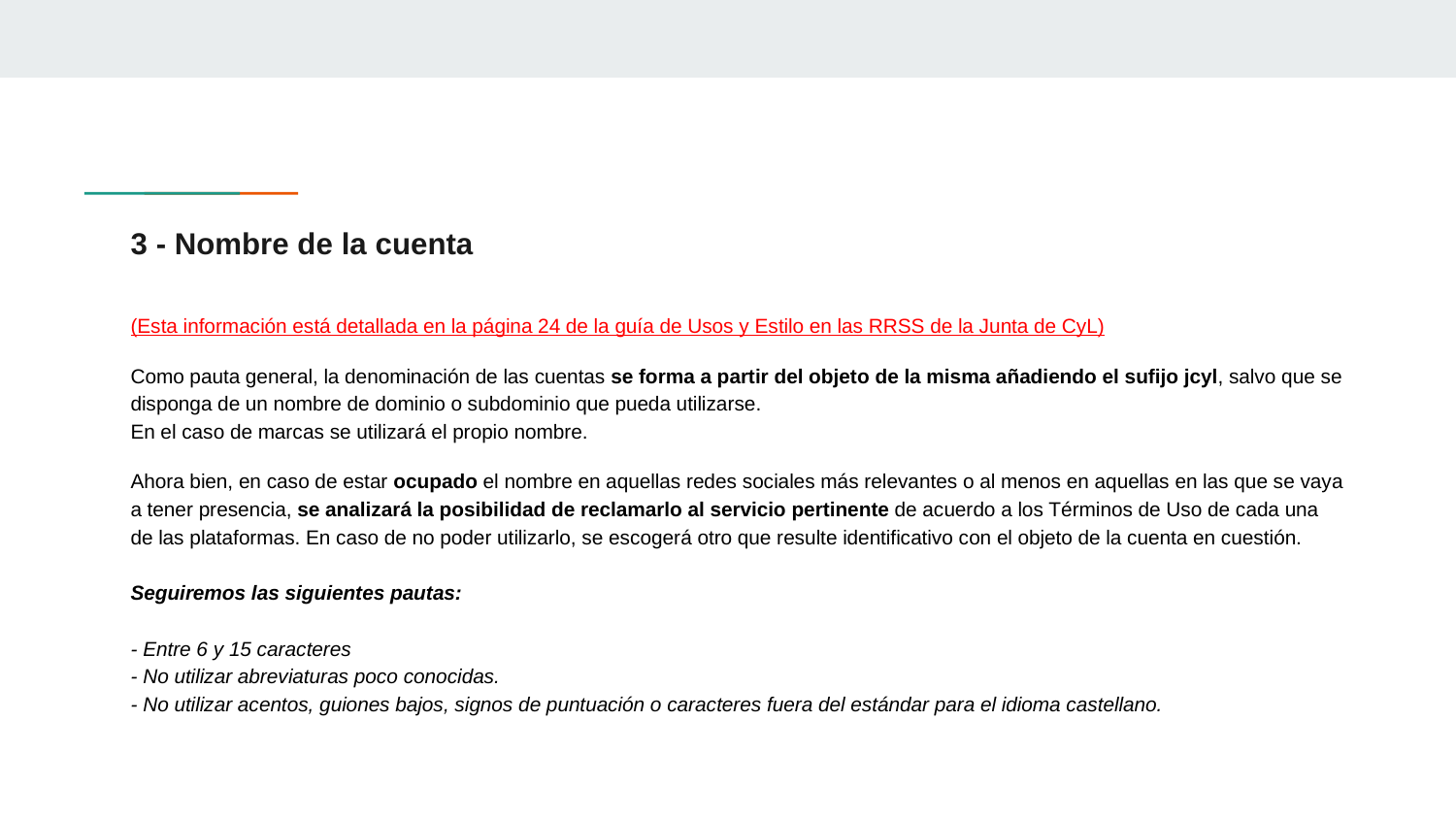

# 3 - Nombre de la cuenta

(Esta información está detallada en la página 24 de la guía de Usos y Estilo en las RRSS de la Junta de CyL)
Como pauta general, la denominación de las cuentas se forma a partir del objeto de la misma añadiendo el sufijo jcyl, salvo que se disponga de un nombre de dominio o subdominio que pueda utilizarse.
En el caso de marcas se utilizará el propio nombre.
Ahora bien, en caso de estar ocupado el nombre en aquellas redes sociales más relevantes o al menos en aquellas en las que se vaya a tener presencia, se analizará la posibilidad de reclamarlo al servicio pertinente de acuerdo a los Términos de Uso de cada una de las plataformas. En caso de no poder utilizarlo, se escogerá otro que resulte identificativo con el objeto de la cuenta en cuestión.

Seguiremos las siguientes pautas:
- Entre 6 y 15 caracteres
- No utilizar abreviaturas poco conocidas.
- No utilizar acentos, guiones bajos, signos de puntuación o caracteres fuera del estándar para el idioma castellano.